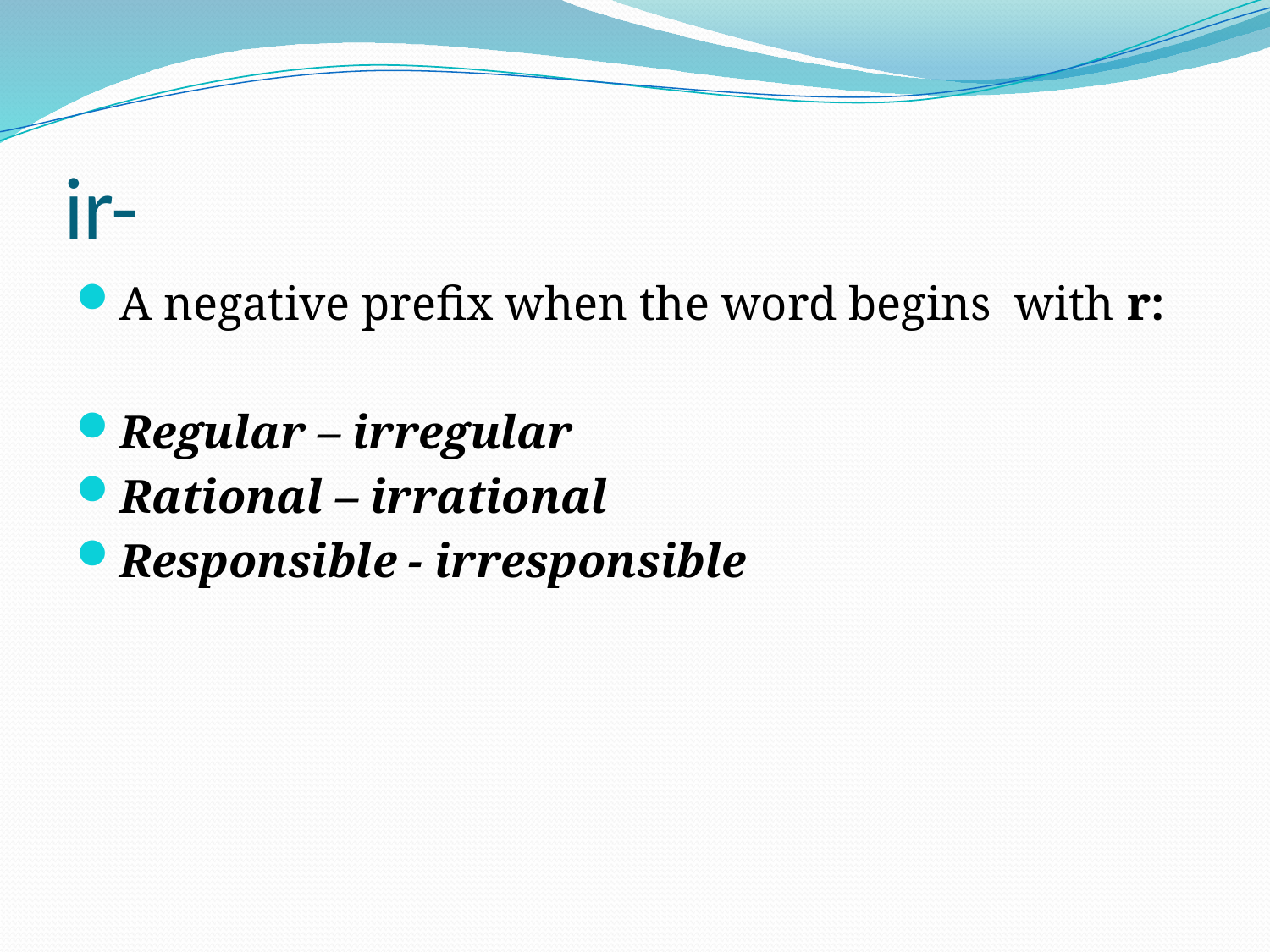

# ir-
A negative prefix when the word begins  with r:

Regular – irregular
Rational – irrational
Responsible - irresponsible